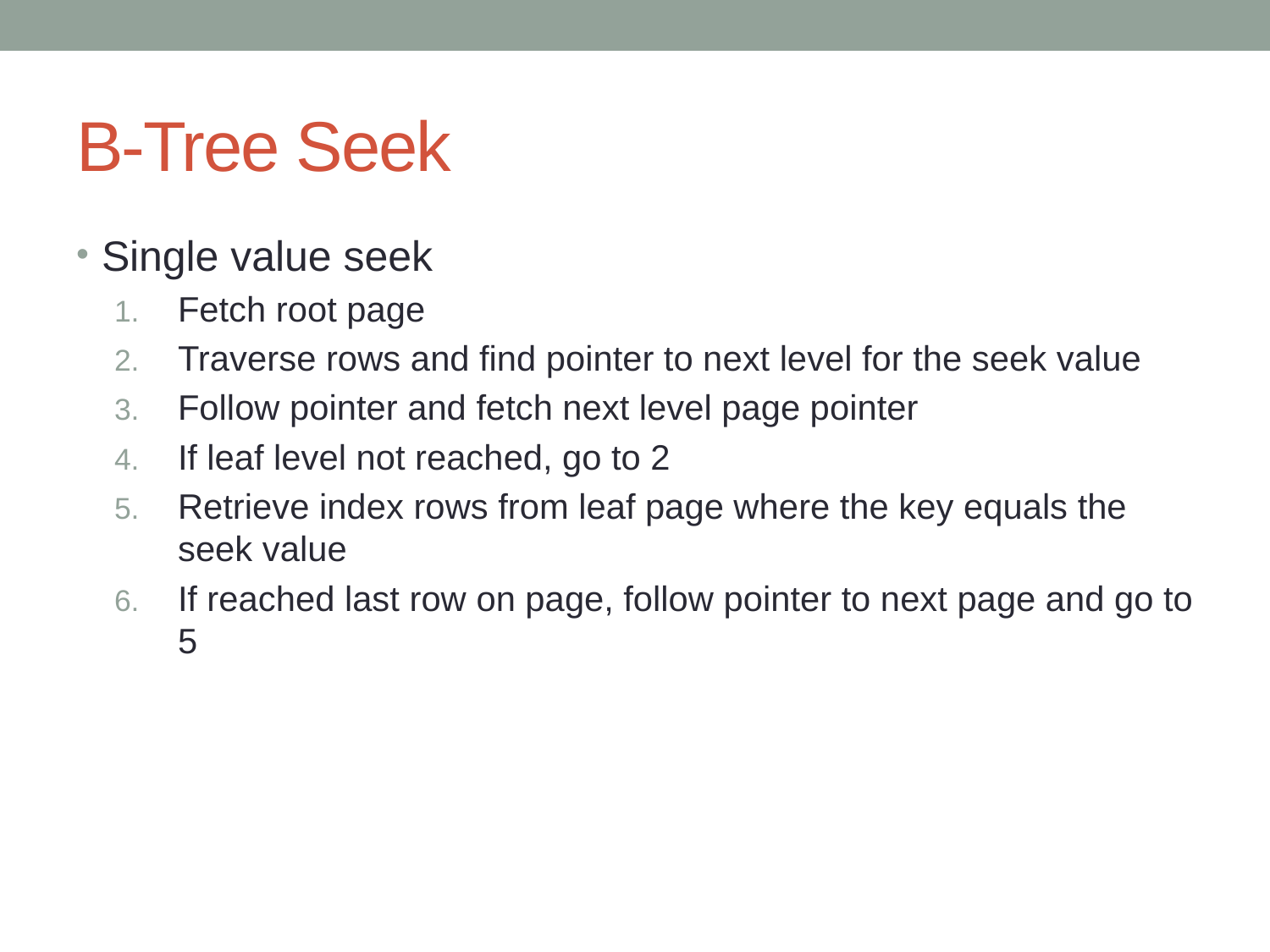

# B-Tree Seek
Single value seek
Fetch root page
Traverse rows and find pointer to next level for the seek value
Follow pointer and fetch next level page pointer
If leaf level not reached, go to 2
Retrieve index rows from leaf page where the key equals the seek value
If reached last row on page, follow pointer to next page and go to 5